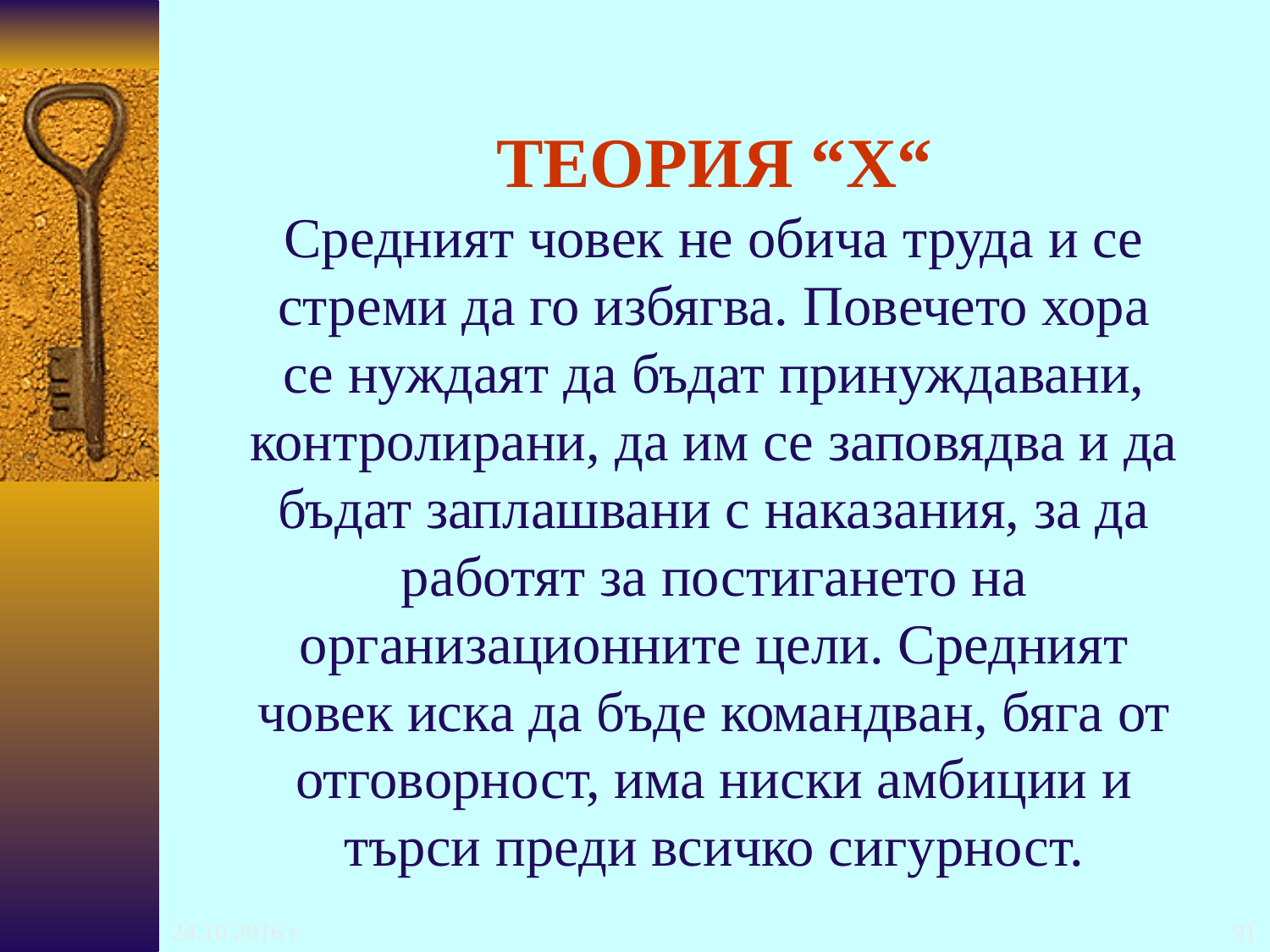

# ТЕОРИЯ “Х“ Средният човек не обича труда и се стреми да го избягва. Повечето хора се нуждаят да бъдат принуждавани, контролирани, да им се заповядва и да бъдат заплашвани с наказания, за да работят за постигането на организационните цели. Средният човек иска да бъде командван, бяга от отговорност, има ниски амбиции и търси преди всичко сигурност.
24.10.2016 г.
91